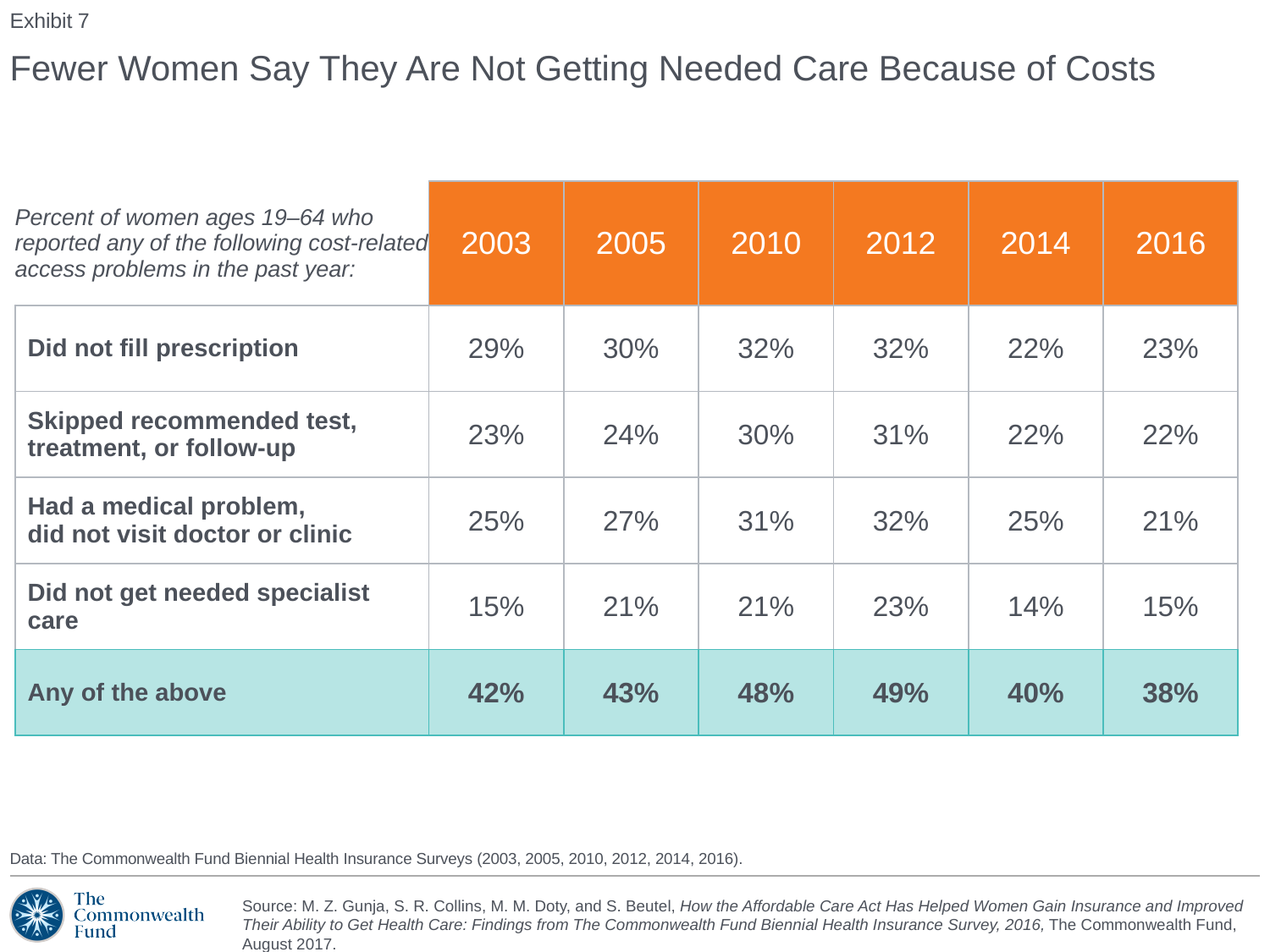

Exhibit 7
# Fewer Women Say They Are Not Getting Needed Care Because of Costs
| Percent of women ages 19–64 who reported any of the following cost-related access problems in the past year: | 2003 | 2005 | 2010 | 2012 | 2014 | 2016 |
| --- | --- | --- | --- | --- | --- | --- |
| Did not fill prescription | 29% | 30% | 32% | 32% | 22% | 23% |
| Skipped recommended test, treatment, or follow-up | 23% | 24% | 30% | 31% | 22% | 22% |
| Had a medical problem, did not visit doctor or clinic | 25% | 27% | 31% | 32% | 25% | 21% |
| Did not get needed specialist care | 15% | 21% | 21% | 23% | 14% | 15% |
| Any of the above | 42% | 43% | 48% | 49% | 40% | 38% |
Data: The Commonwealth Fund Biennial Health Insurance Surveys (2003, 2005, 2010, 2012, 2014, 2016).